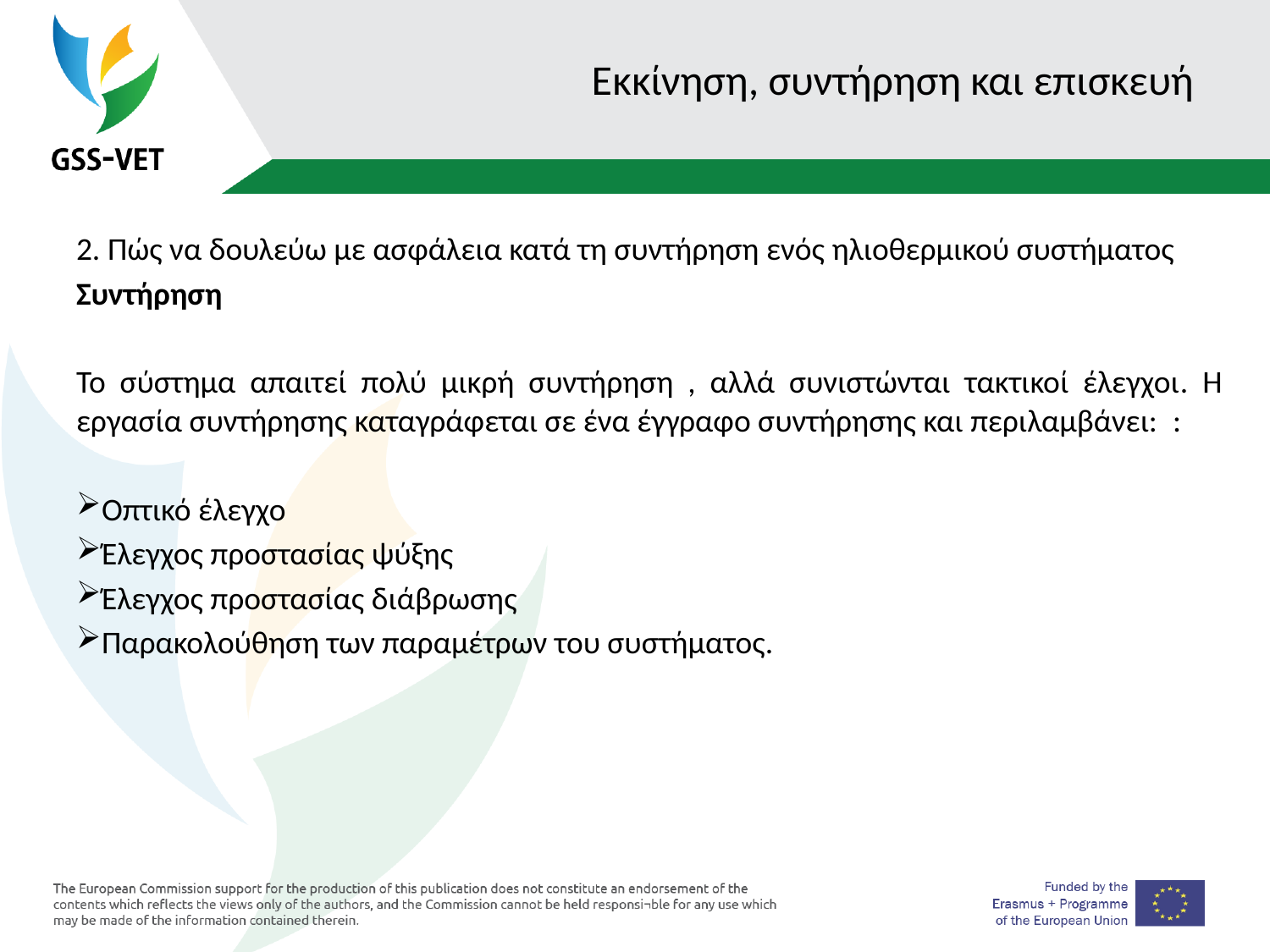

# Εκκίνηση, συντήρηση και επισκευή
2. Πώς να δουλεύω με ασφάλεια κατά τη συντήρηση ενός ηλιοθερμικού συστήματος
Συντήρηση

Το σύστημα απαιτεί πολύ μικρή συντήρηση , αλλά συνιστώνται τακτικοί έλεγχοι. Η εργασία συντήρησης καταγράφεται σε ένα έγγραφο συντήρησης και περιλαμβάνει:  :

Οπτικό έλεγχο
Έλεγχος προστασίας ψύξης
Έλεγχος προστασίας διάβρωσης
Παρακολούθηση των παραμέτρων του συστήματος.